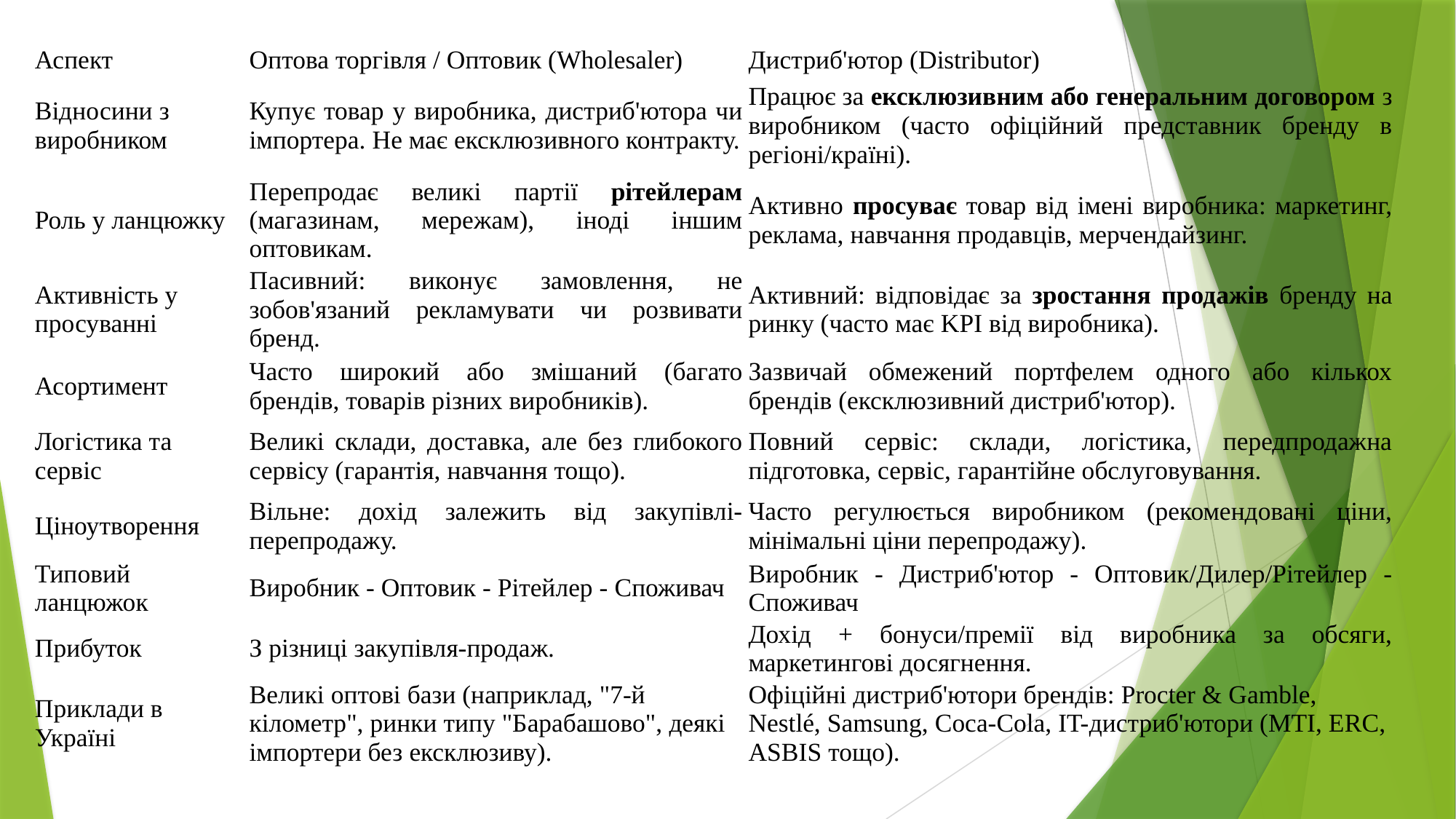

| Аспект | Оптова торгівля / Оптовик (Wholesaler) | Дистриб'ютор (Distributor) |
| --- | --- | --- |
| Відносини з виробником | Купує товар у виробника, дистриб'ютора чи імпортера. Не має ексклюзивного контракту. | Працює за ексклюзивним або генеральним договором з виробником (часто офіційний представник бренду в регіоні/країні). |
| Роль у ланцюжку | Перепродає великі партії рітейлерам (магазинам, мережам), іноді іншим оптовикам. | Активно просуває товар від імені виробника: маркетинг, реклама, навчання продавців, мерчендайзинг. |
| Активність у просуванні | Пасивний: виконує замовлення, не зобов'язаний рекламувати чи розвивати бренд. | Активний: відповідає за зростання продажів бренду на ринку (часто має KPI від виробника). |
| Асортимент | Часто широкий або змішаний (багато брендів, товарів різних виробників). | Зазвичай обмежений портфелем одного або кількох брендів (ексклюзивний дистриб'ютор). |
| Логістика та сервіс | Великі склади, доставка, але без глибокого сервісу (гарантія, навчання тощо). | Повний сервіс: склади, логістика, передпродажна підготовка, сервіс, гарантійне обслуговування. |
| Ціноутворення | Вільне: дохід залежить від закупівлі-перепродажу. | Часто регулюється виробником (рекомендовані ціни, мінімальні ціни перепродажу). |
| Типовий ланцюжок | Виробник - Оптовик - Рітейлер - Споживач | Виробник - Дистриб'ютор - Оптовик/Дилер/Рітейлер - Споживач |
| Прибуток | З різниці закупівля-продаж. | Дохід + бонуси/премії від виробника за обсяги, маркетингові досягнення. |
| Приклади в Україні | Великі оптові бази (наприклад, "7-й кілометр", ринки типу "Барабашово", деякі імпортери без ексклюзиву). | Офіційні дистриб'ютори брендів: Procter & Gamble, Nestlé, Samsung, Coca-Cola, IT-дистриб'ютори (MTI, ERC, ASBIS тощо). |